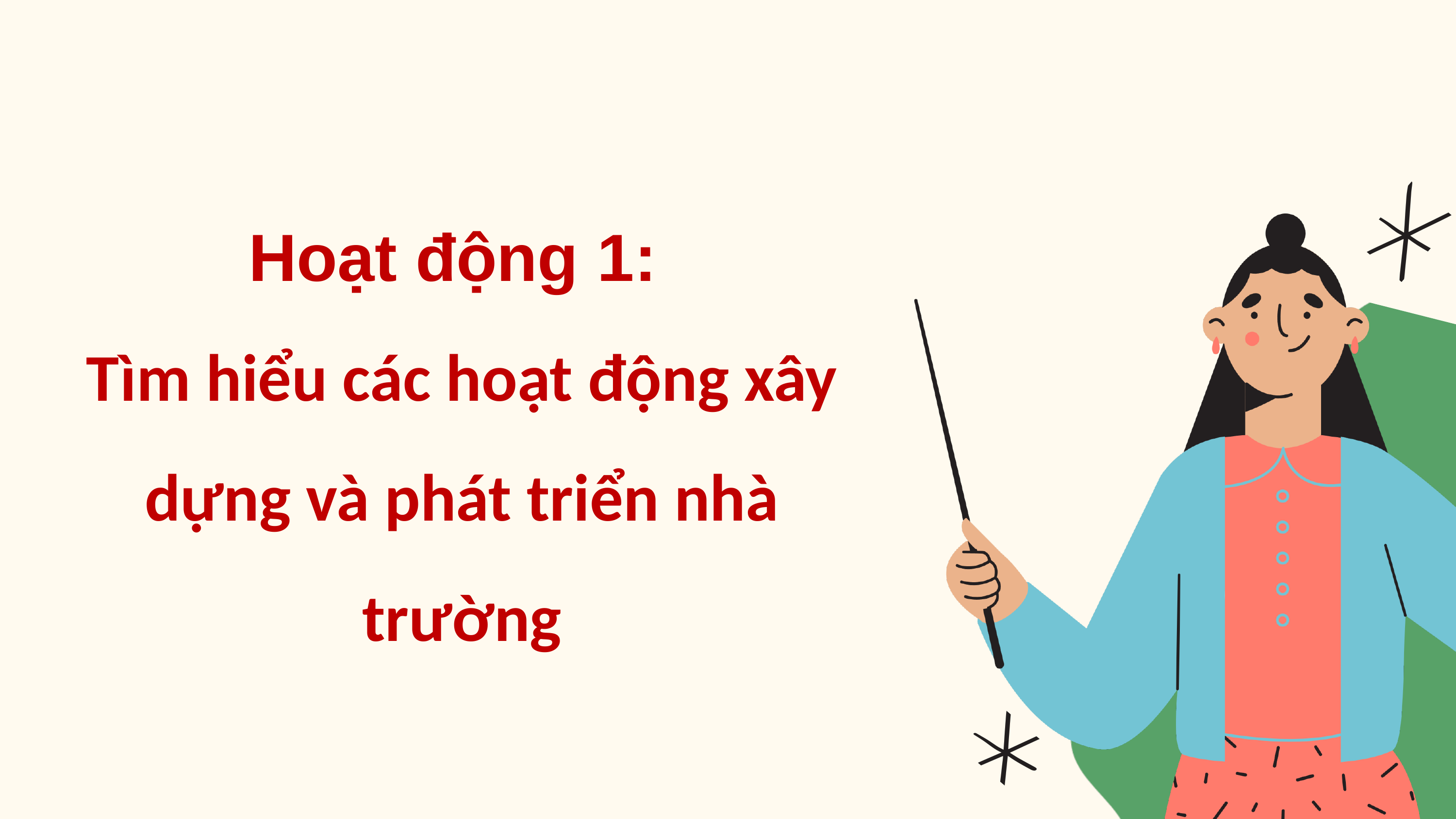

Hoạt động 1:
Tìm hiểu các hoạt động xây dựng và phát triển nhà trường